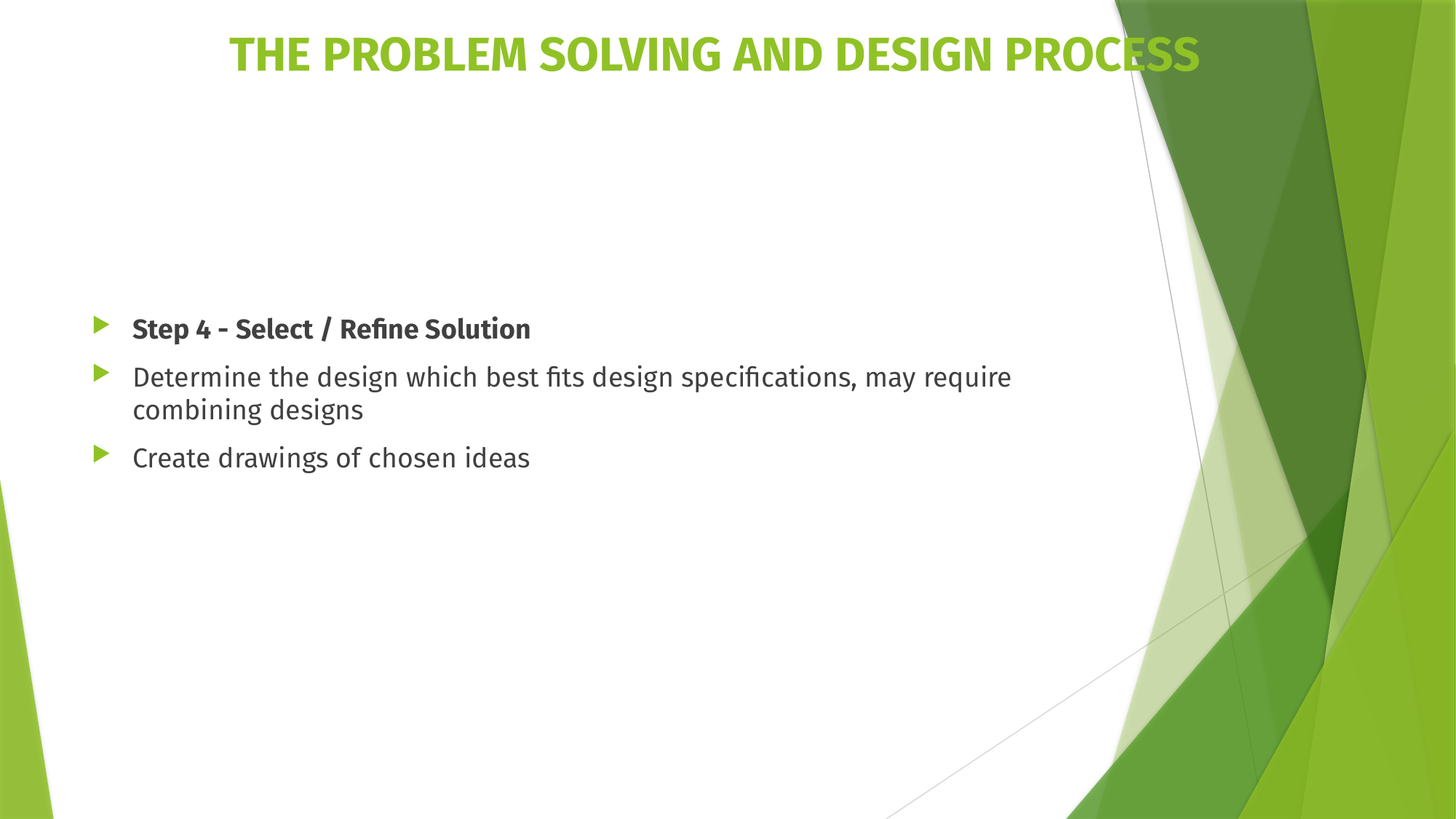

# THE PROBLEM SOLVING AND DESIGN PROCESS

Step 4 - Select / Refine Solution
Determine the design which best fits design specifications, may require combining designs
Create drawings of chosen ideas